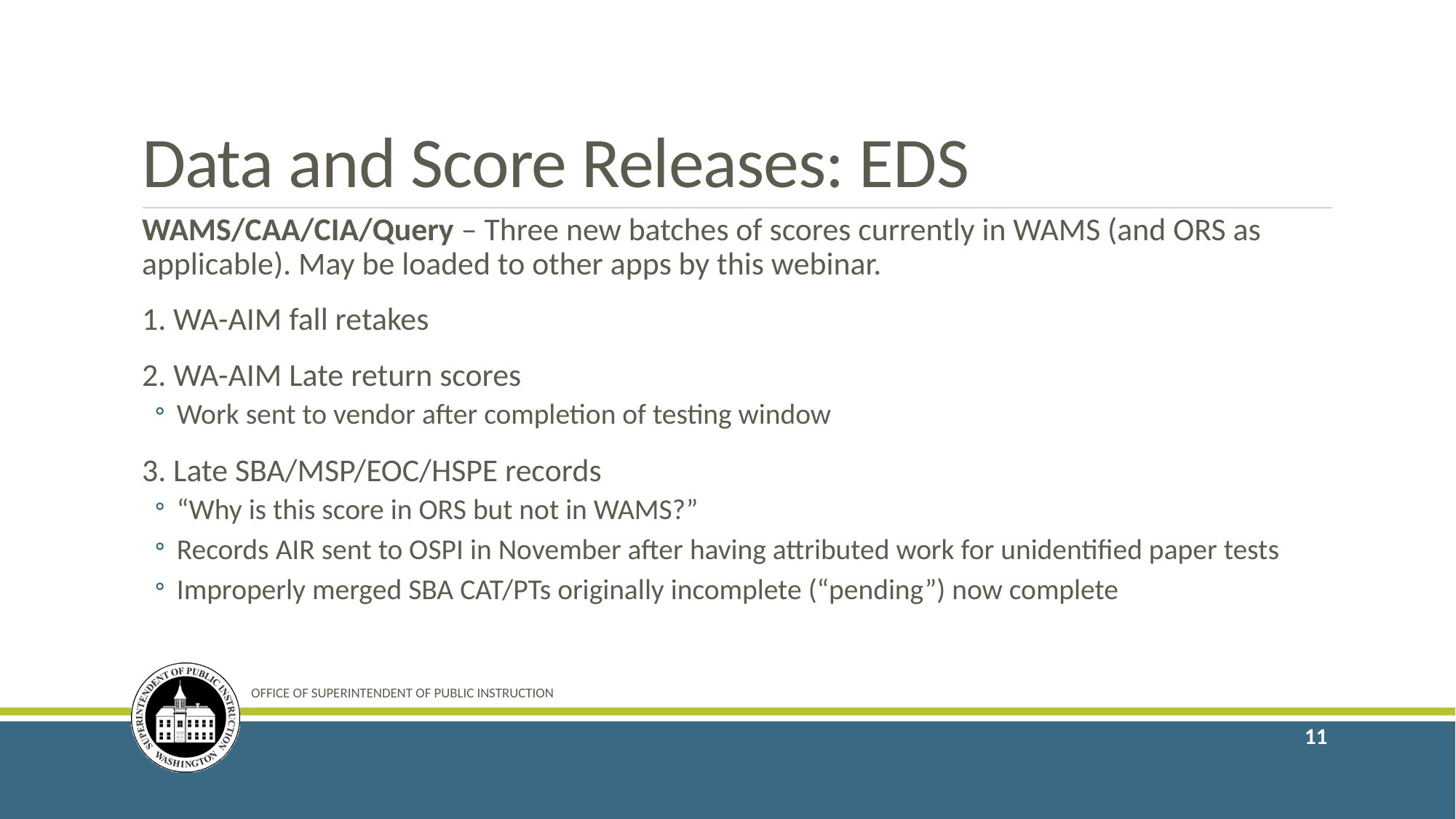

# Data and Score Releases: EDS
WAMS/CAA/CIA/Query – Three new batches of scores currently in WAMS (and ORS as applicable). May be loaded to other apps by this webinar.
1. WA-AIM fall retakes
2. WA-AIM Late return scores
Work sent to vendor after completion of testing window
3. Late SBA/MSP/EOC/HSPE records
“Why is this score in ORS but not in WAMS?”
Records AIR sent to OSPI in November after having attributed work for unidentified paper tests
Improperly merged SBA CAT/PTs originally incomplete (“pending”) now complete

OFFICE OF SUPERINTENDENT OF PUBLIC INSTRUCTION

11